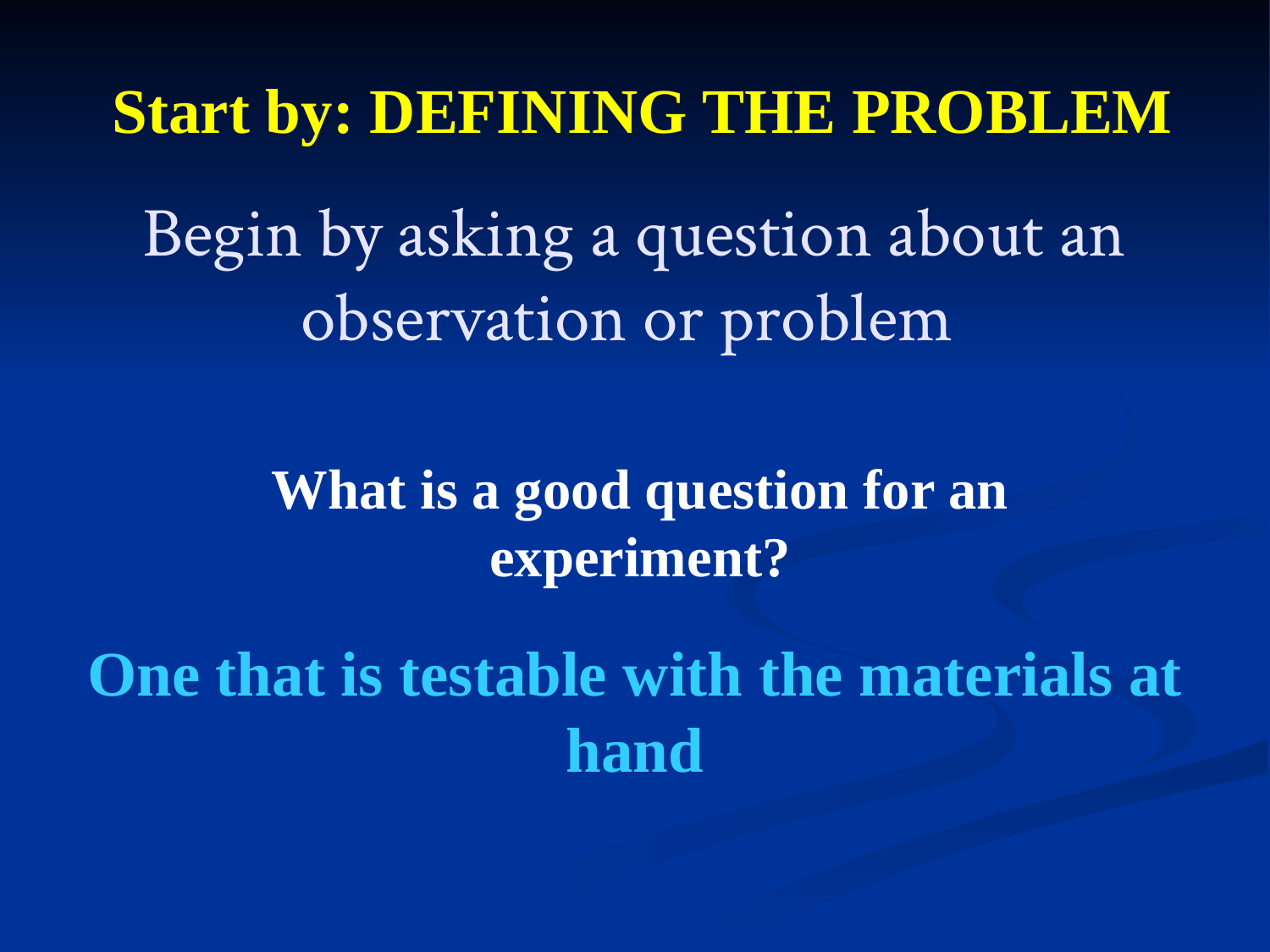

Start by: DEFINING THE PROBLEM
Begin by asking a question about an observation or problem
What is a good question for an experiment?
One that is testable with the materials at hand